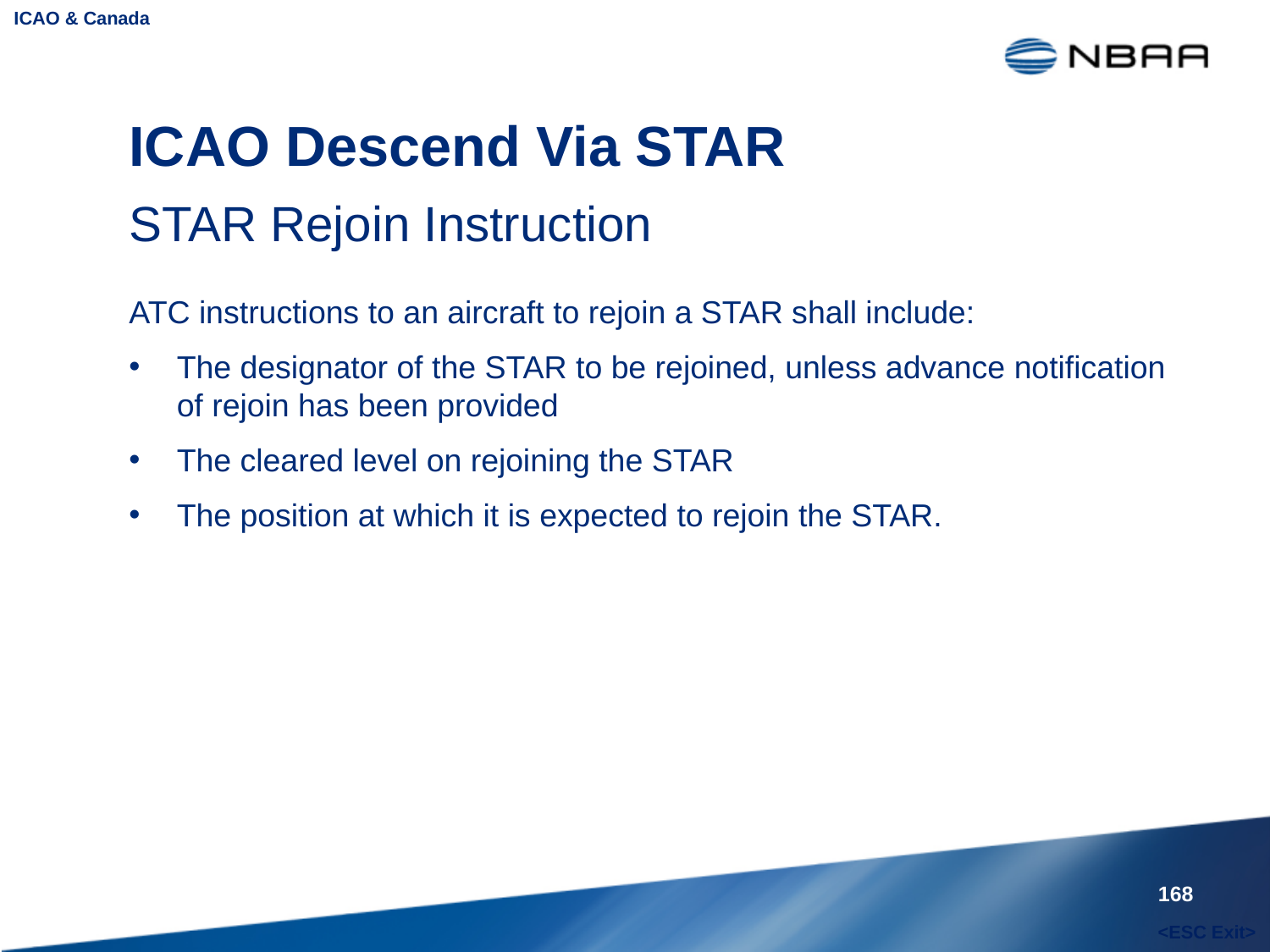

ICAO & Canada
# ICAO Descend Via STAR
STAR Rejoin Instruction
ATC instructions to an aircraft to rejoin a STAR shall include:
The designator of the STAR to be rejoined, unless advance notification of rejoin has been provided
The cleared level on rejoining the STAR
The position at which it is expected to rejoin the STAR.

168
<ESC Exit>